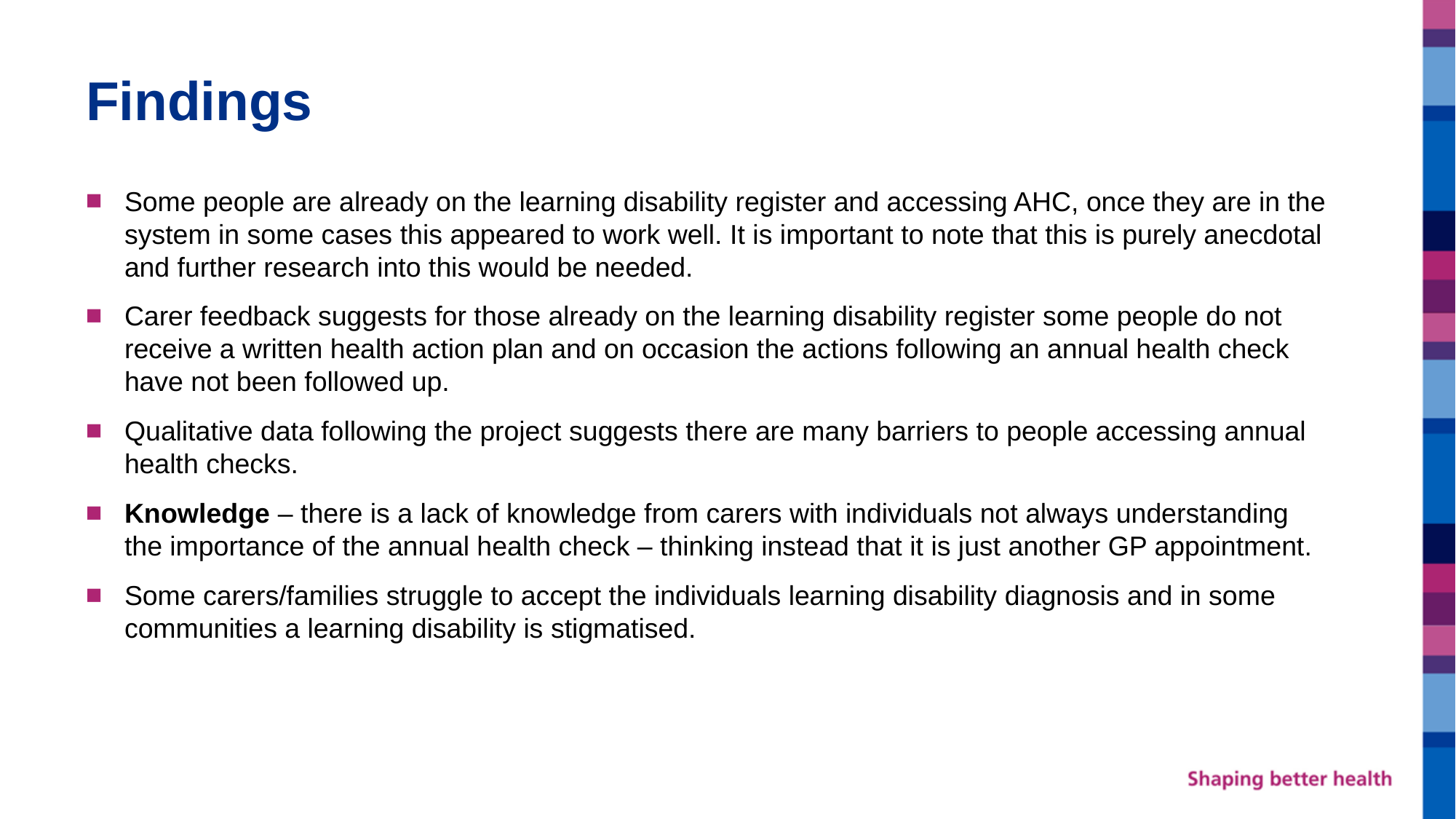

# Findings
Some people are already on the learning disability register and accessing AHC, once they are in the system in some cases this appeared to work well. It is important to note that this is purely anecdotal and further research into this would be needed.
Carer feedback suggests for those already on the learning disability register some people do not receive a written health action plan and on occasion the actions following an annual health check have not been followed up.
Qualitative data following the project suggests there are many barriers to people accessing annual health checks.
Knowledge – there is a lack of knowledge from carers with individuals not always understanding the importance of the annual health check – thinking instead that it is just another GP appointment.
Some carers/families struggle to accept the individuals learning disability diagnosis and in some communities a learning disability is stigmatised.